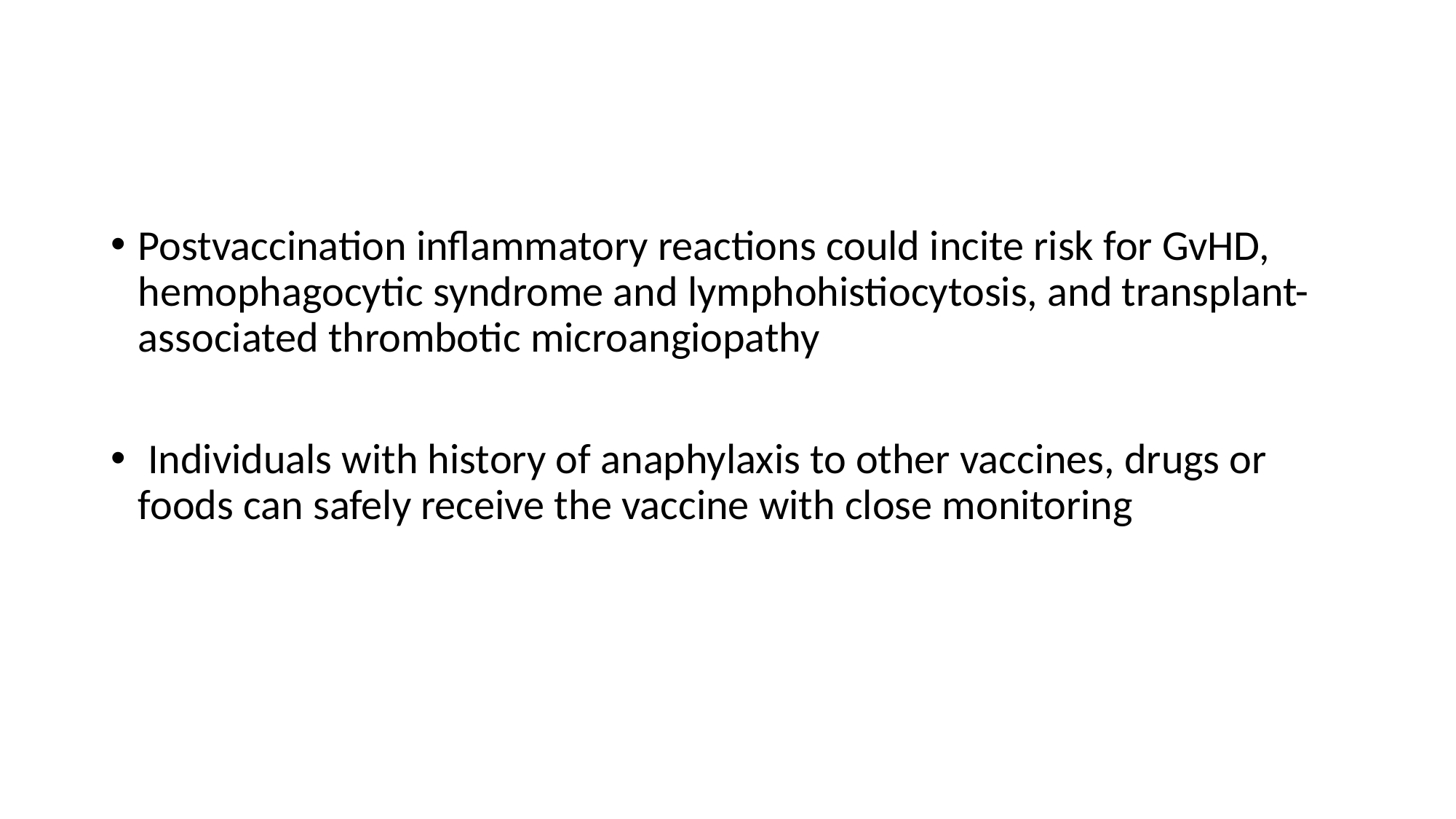

#
Postvaccination inflammatory reactions could incite risk for GvHD, hemophagocytic syndrome and lymphohistiocytosis, and transplant-associated thrombotic microangiopathy

 Individuals with history of anaphylaxis to other vaccines, drugs or foods can safely receive the vaccine with close monitoring